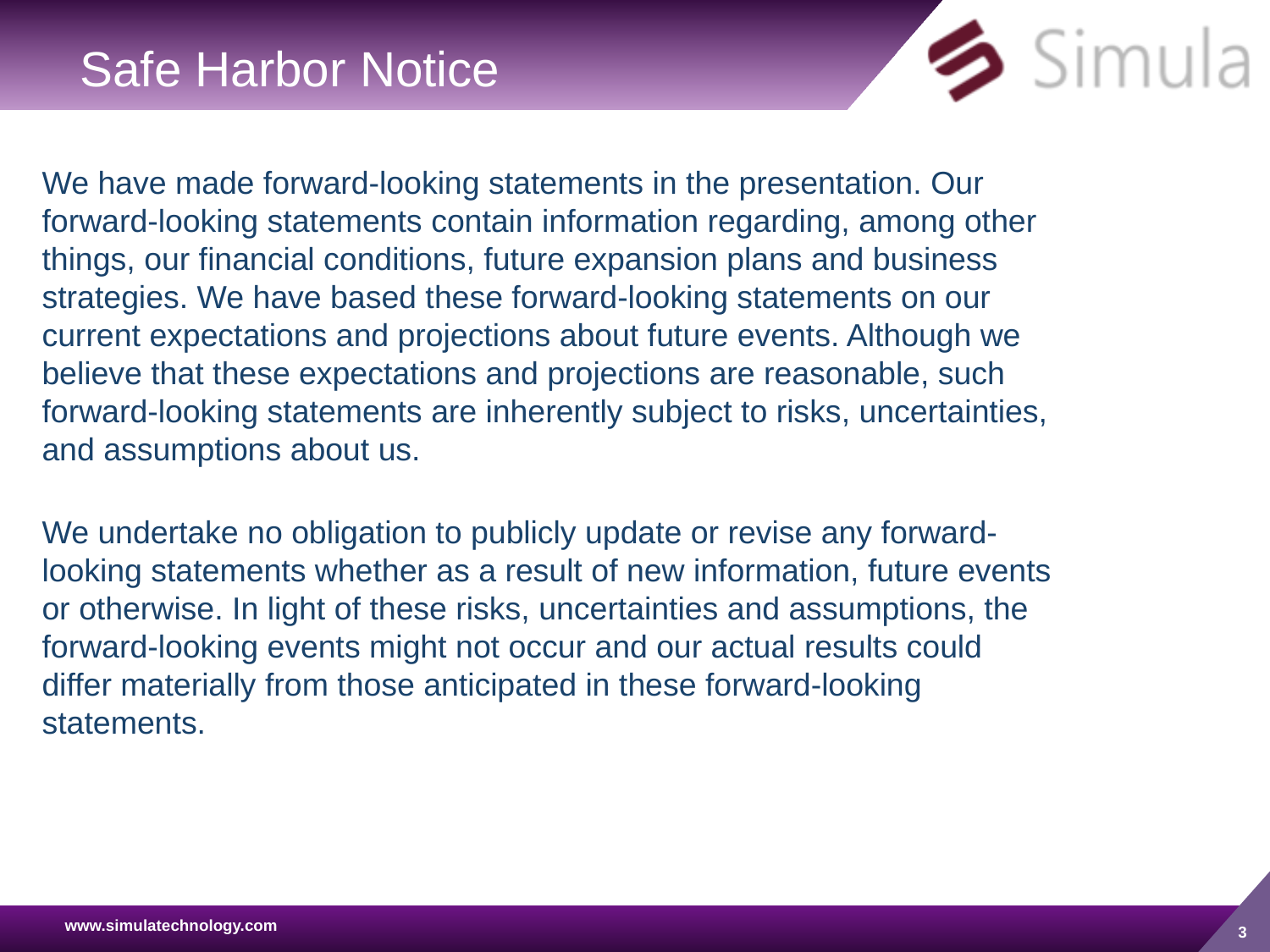

Safe Harbor Notice
We have made forward-looking statements in the presentation. Our
forward-looking statements contain information regarding, among other
things, our financial conditions, future expansion plans and business
strategies. We have based these forward-looking statements on our
current expectations and projections about future events. Although we
believe that these expectations and projections are reasonable, such
forward-looking statements are inherently subject to risks, uncertainties,
and assumptions about us.
We undertake no obligation to publicly update or revise any forward-
looking statements whether as a result of new information, future events
or otherwise. In light of these risks, uncertainties and assumptions, the
forward-looking events might not occur and our actual results could
differ materially from those anticipated in these forward-looking
statements.
www.simulatechnology.com
3